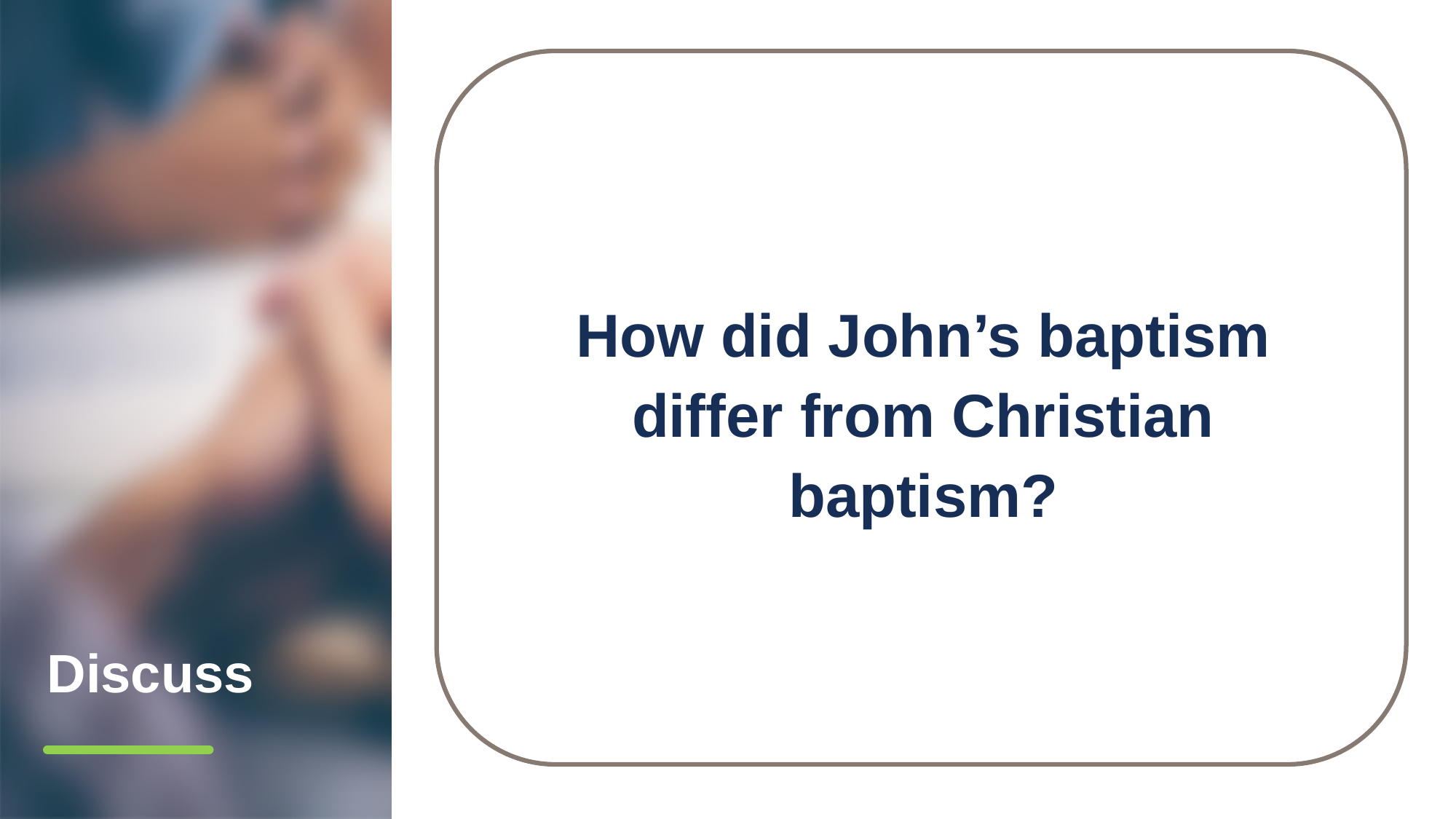

How did John’s baptism differ from Christian baptism?
# Discuss